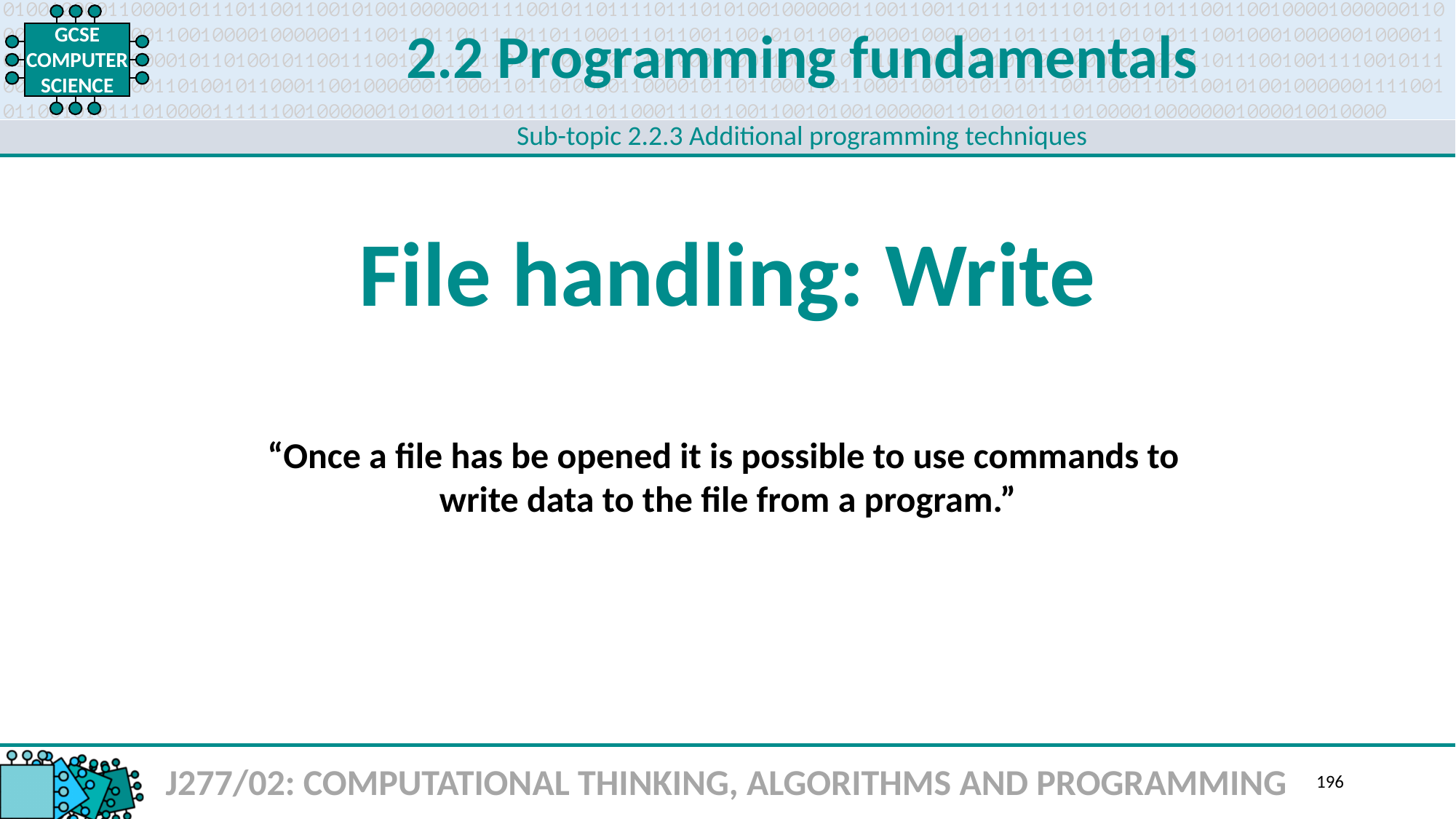

2.2 Programming fundamentals
Sub-topic 2.2.3 Additional programming techniques
File handling: Write
“Once a file has be opened it is possible to use commands to
write data to the file from a program.”
J277/02: COMPUTATIONAL THINKING, ALGORITHMS AND PROGRAMMING
196